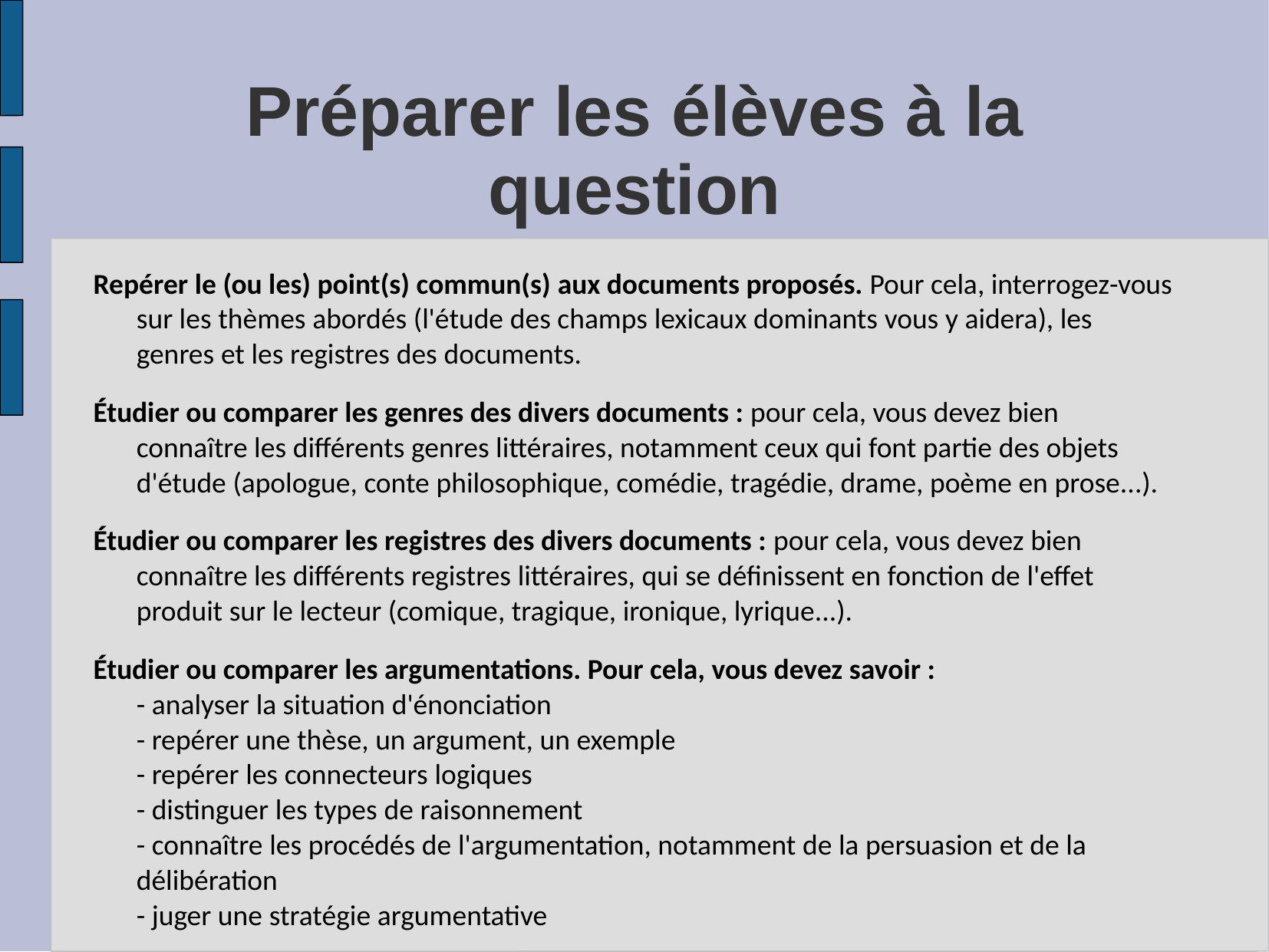

# Préparer les élèves à la question
Repérer le (ou les) point(s) commun(s) aux documents proposés. Pour cela, interrogez-vous sur les thèmes abordés (l'étude des champs lexicaux dominants vous y aidera), les genres et les registres des documents.
Étudier ou comparer les genres des divers documents : pour cela, vous devez bien connaître les différents genres littéraires, notamment ceux qui font partie des objets d'étude (apologue, conte philosophique, comédie, tragédie, drame, poème en prose...).
Étudier ou comparer les registres des divers documents : pour cela, vous devez bien connaître les différents registres littéraires, qui se définissent en fonction de l'effet produit sur le lecteur (comique, tragique, ironique, lyrique...).
Étudier ou comparer les argumentations. Pour cela, vous devez savoir :
- analyser la situation d'énonciation 
- repérer une thèse, un argument, un exemple 
- repérer les connecteurs logiques 
- distinguer les types de raisonnement 
- connaître les procédés de l'argumentation, notamment de la persuasion et de la délibération 
- juger une stratégie argumentative